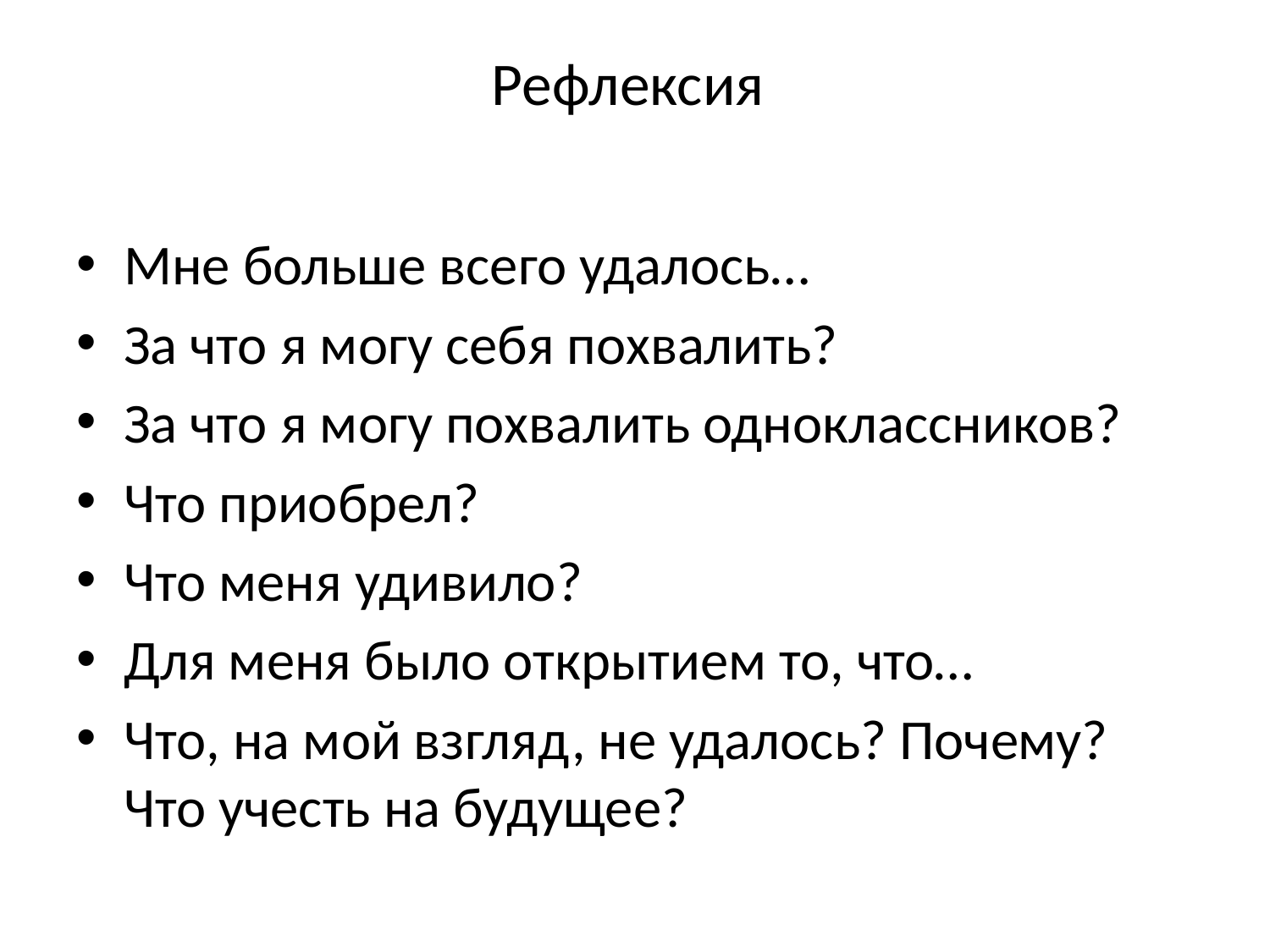

# Рефлексия
Мне больше всего удалось…
За что я могу себя похвалить?
За что я могу похвалить одноклассников?
Что приобрел?
Что меня удивило?
Для меня было открытием то, что…
Что, на мой взгляд, не удалось? Почему? Что учесть на будущее?